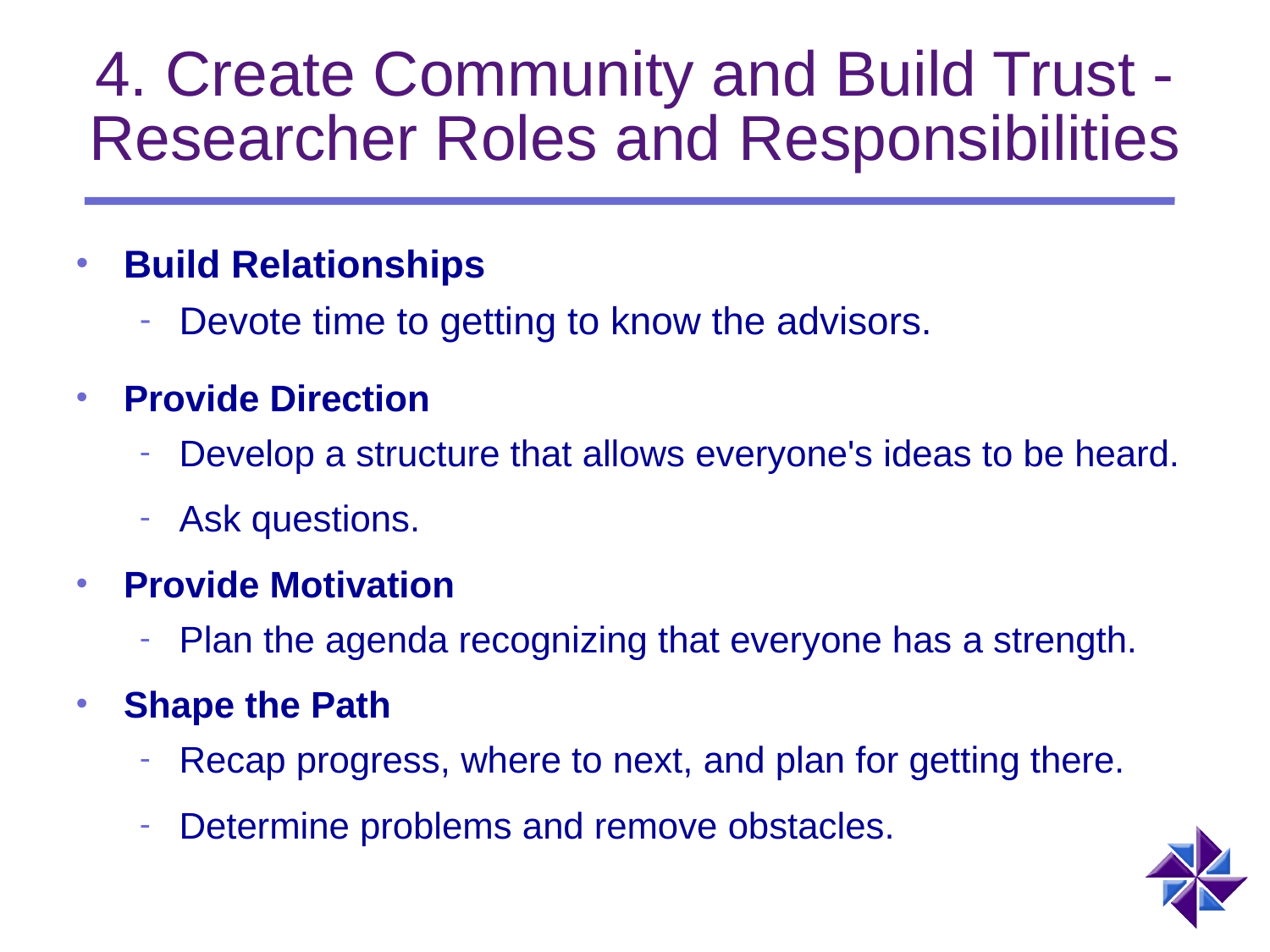

# 4. Create Community and Build Trust - Researcher Roles and Responsibilities

Build Relationships
Devote time to getting to know the advisors.
Provide Direction
Develop a structure that allows everyone's ideas to be heard.
Ask questions.
Provide Motivation
Plan the agenda recognizing that everyone has a strength.
Shape the Path
Recap progress, where to next, and plan for getting there.
Determine problems and remove obstacles.